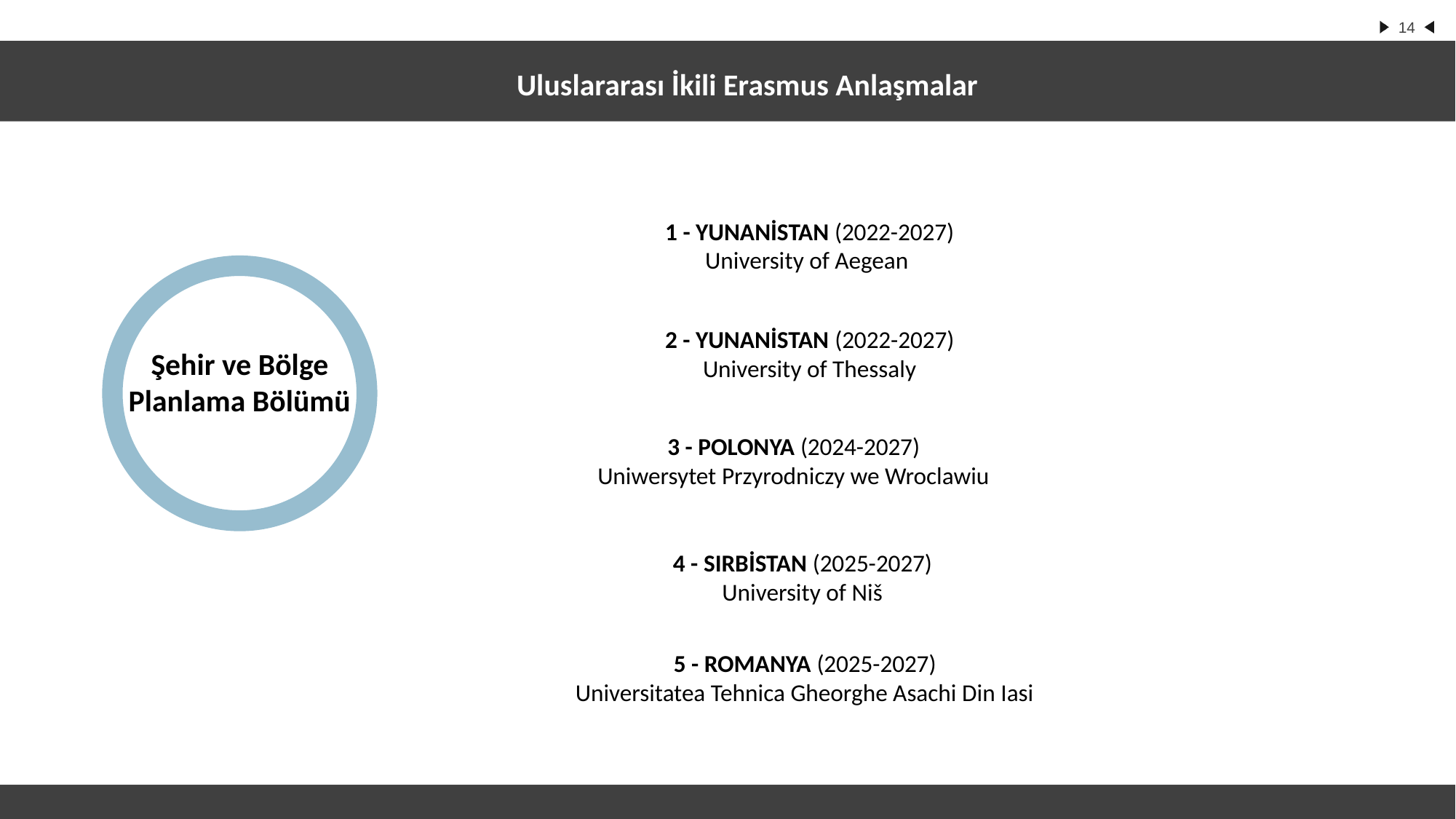

Uluslararası İkili Erasmus Anlaşmalar
1 - YUNANİSTAN (2022-2027)
University of Aegean

2 - YUNANİSTAN (2022-2027)
University of Thessaly
Şehir ve Bölge Planlama Bölümü
3 - POLONYA (2024-2027)
Uniwersytet Przyrodniczy we Wroclawiu
4 - SIRBİSTAN (2025-2027)
University of Niš
5 - ROMANYA (2025-2027)
Universitatea Tehnica Gheorghe Asachi Din Iasi